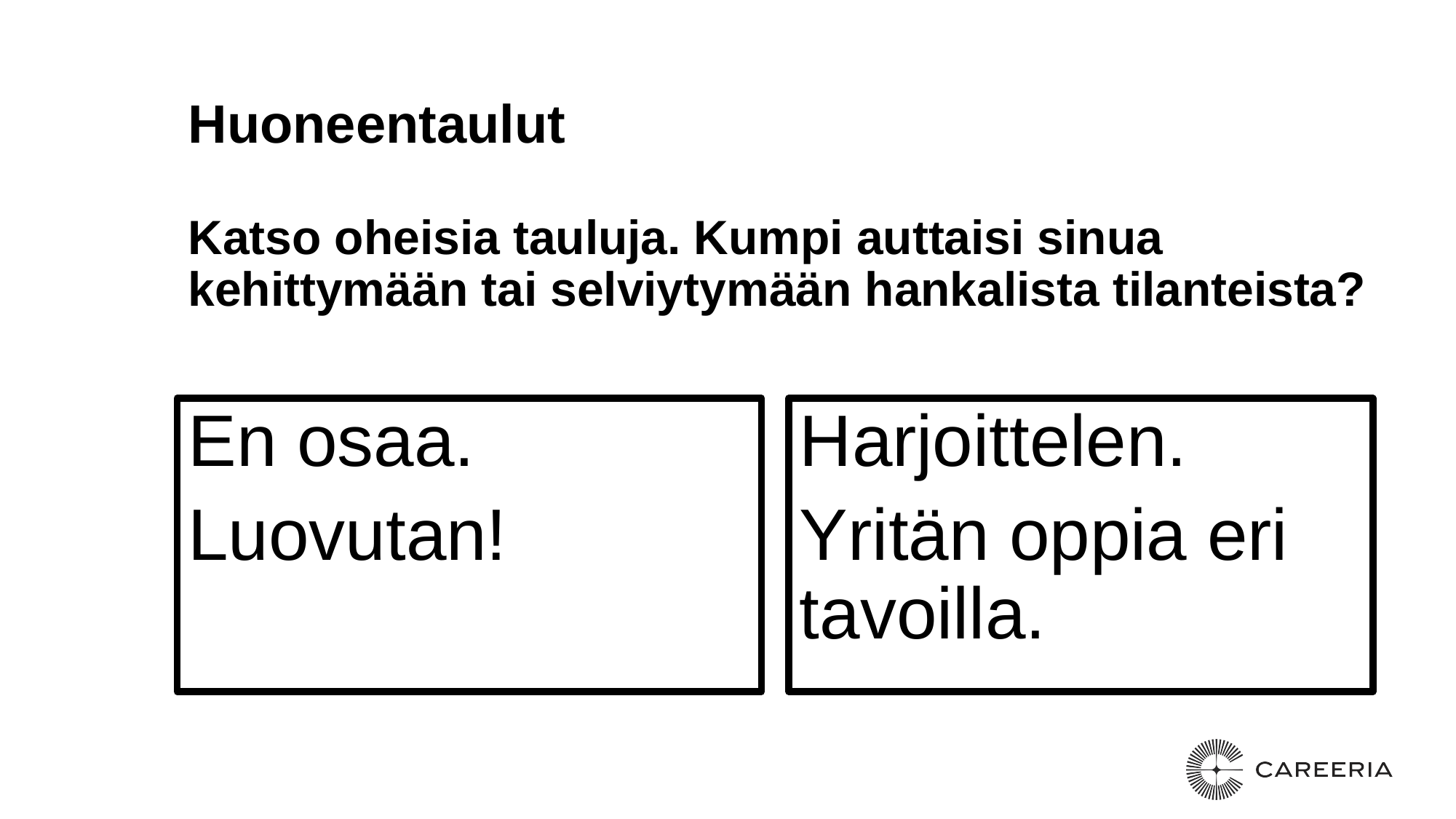

# Huoneentaulut   Katso oheisia tauluja. Kumpi auttaisi sinua kehittymään tai selviytymään hankalista tilanteista?
En osaa.
Luovutan!
Harjoittelen.
Yritän oppia eri tavoilla.